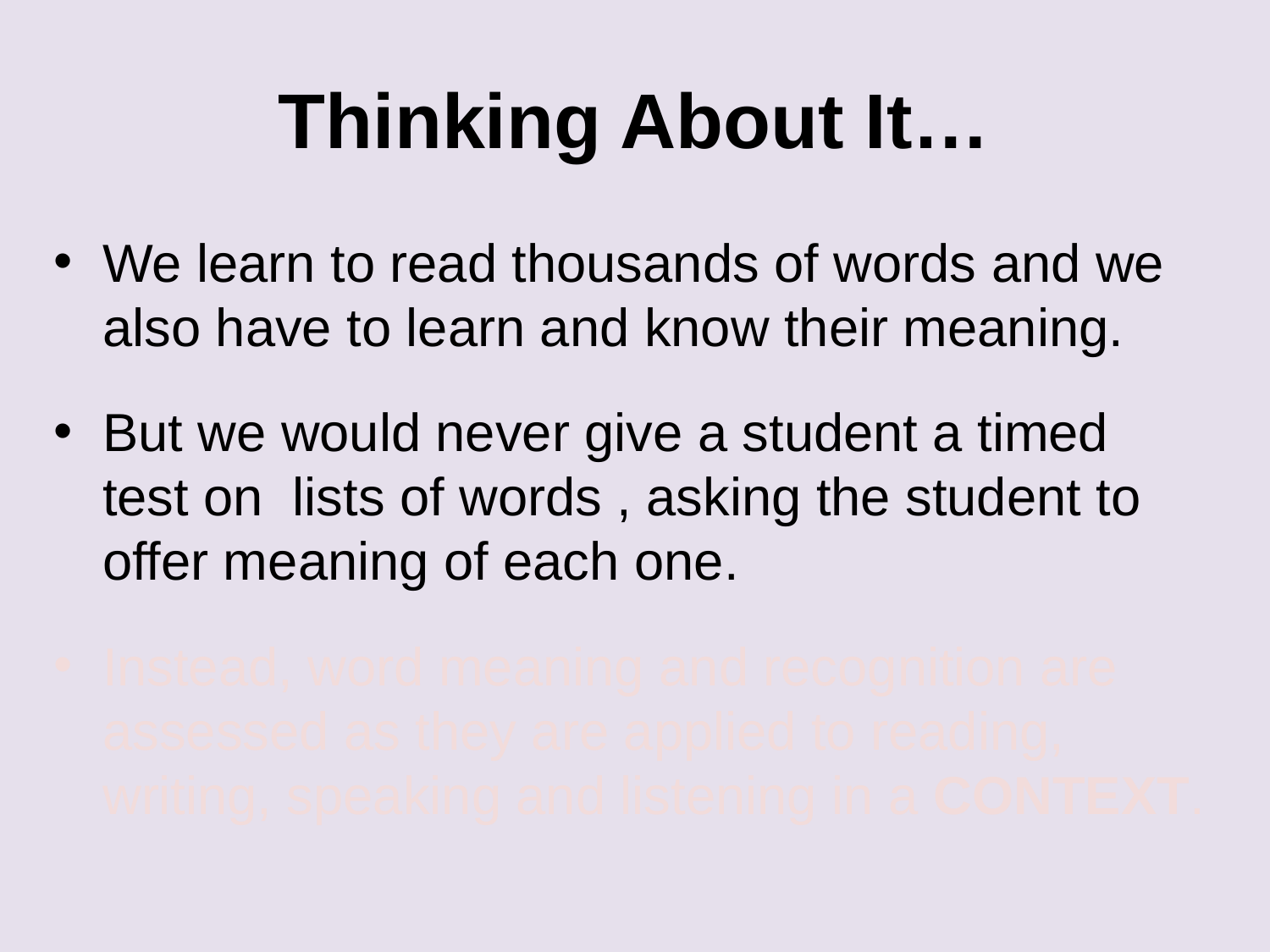

# Thinking About It…
We learn to read thousands of words and we also have to learn and know their meaning.

But we would never give a student a timed test on  lists of words , asking the student to offer meaning of each one.

Instead, word meaning and recognition are assessed as they are applied to reading, writing, speaking and listening in a CONTEXT.